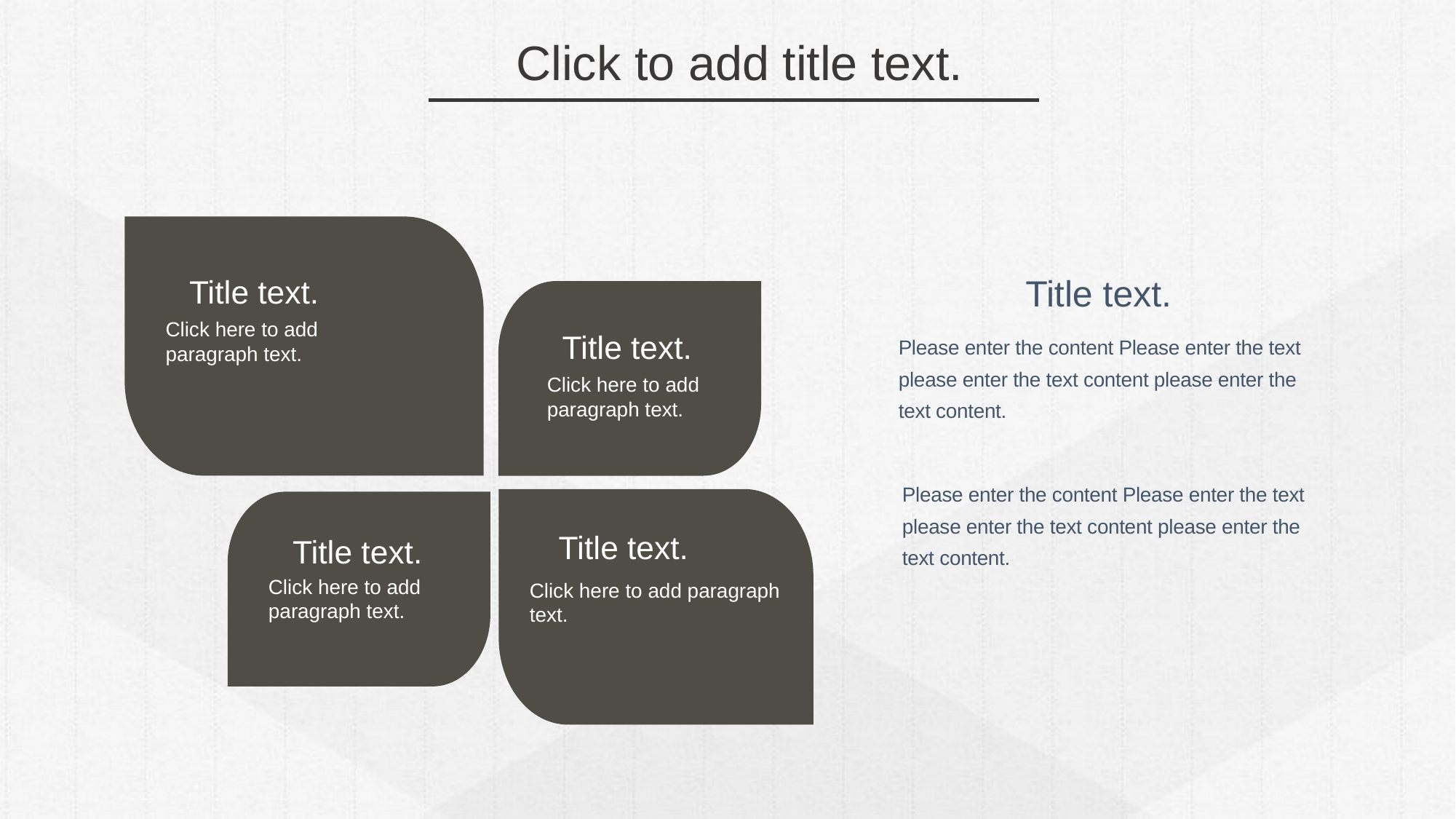

Click to add title text.

Title text.
Click here to add paragraph text.
Title text.
Please enter the content Please enter the text please enter the text content please enter the text content.

Title text.
Click here to add paragraph text.
Please enter the content Please enter the text please enter the text content please enter the text content.

Title text.
Click here to add paragraph text.

Title text.
Click here to add paragraph text.